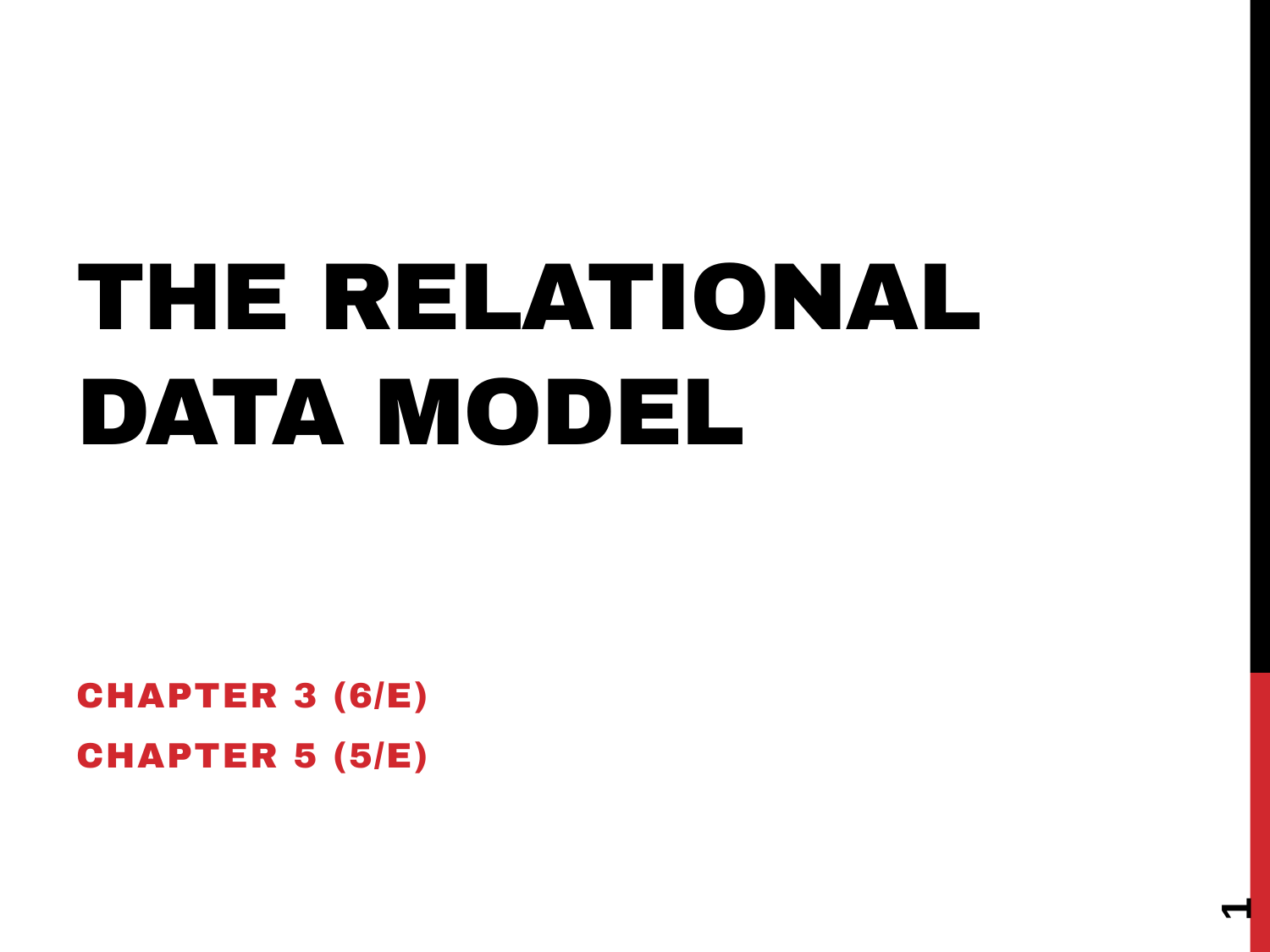

# The Relational Data Model
Chapter 3 (6/E)
Chapter 5 (5/E)

1